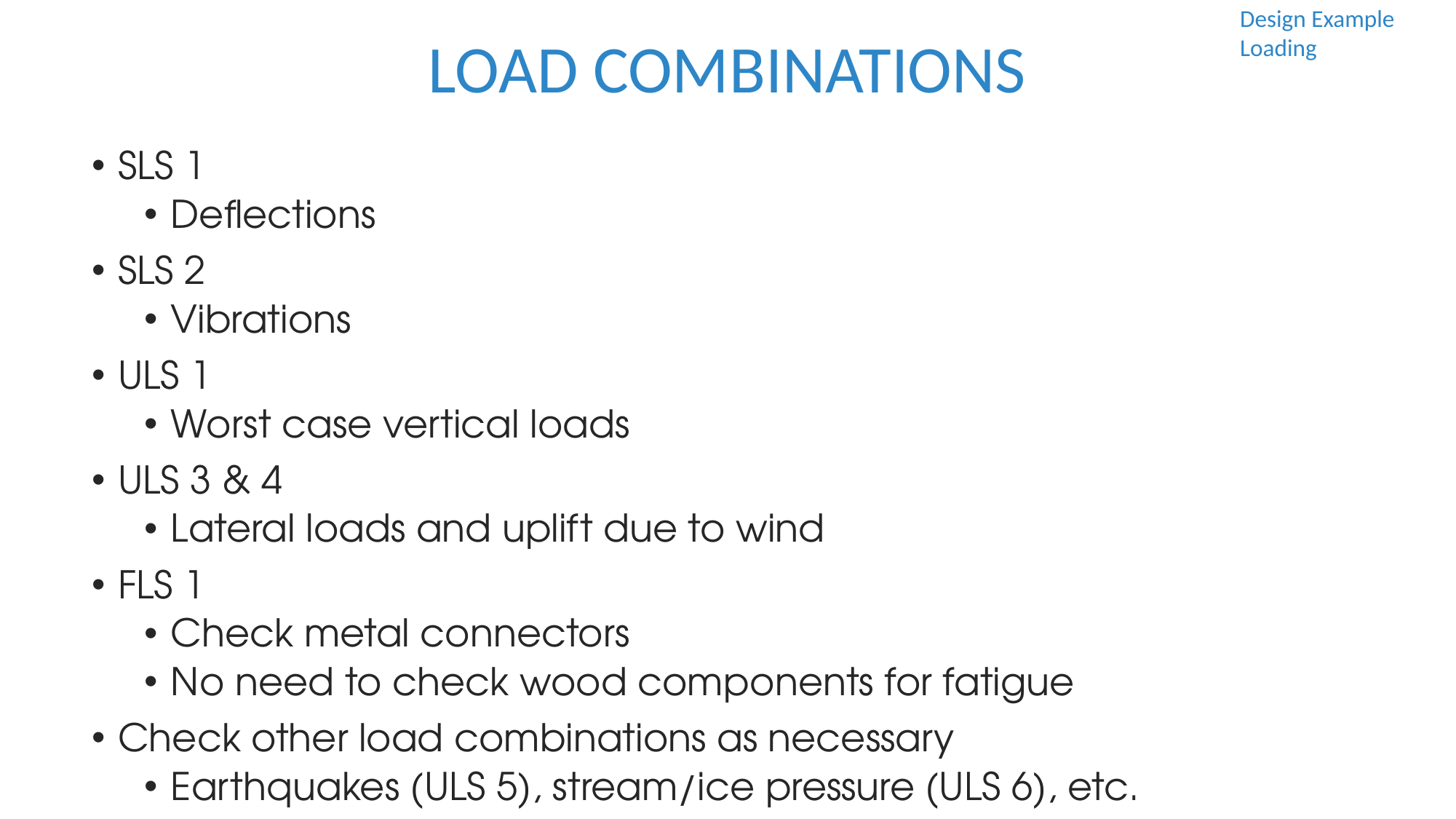

LOAD COMBINATIONS
Design Example
Loading
SLS 1
Deflections
SLS 2
Vibrations
ULS 1
Worst case vertical loads
ULS 3 & 4
Lateral loads and uplift due to wind
FLS 1
Check metal connectors
No need to check wood components for fatigue
Check other load combinations as necessary
Earthquakes (ULS 5), stream/ice pressure (ULS 6), etc.